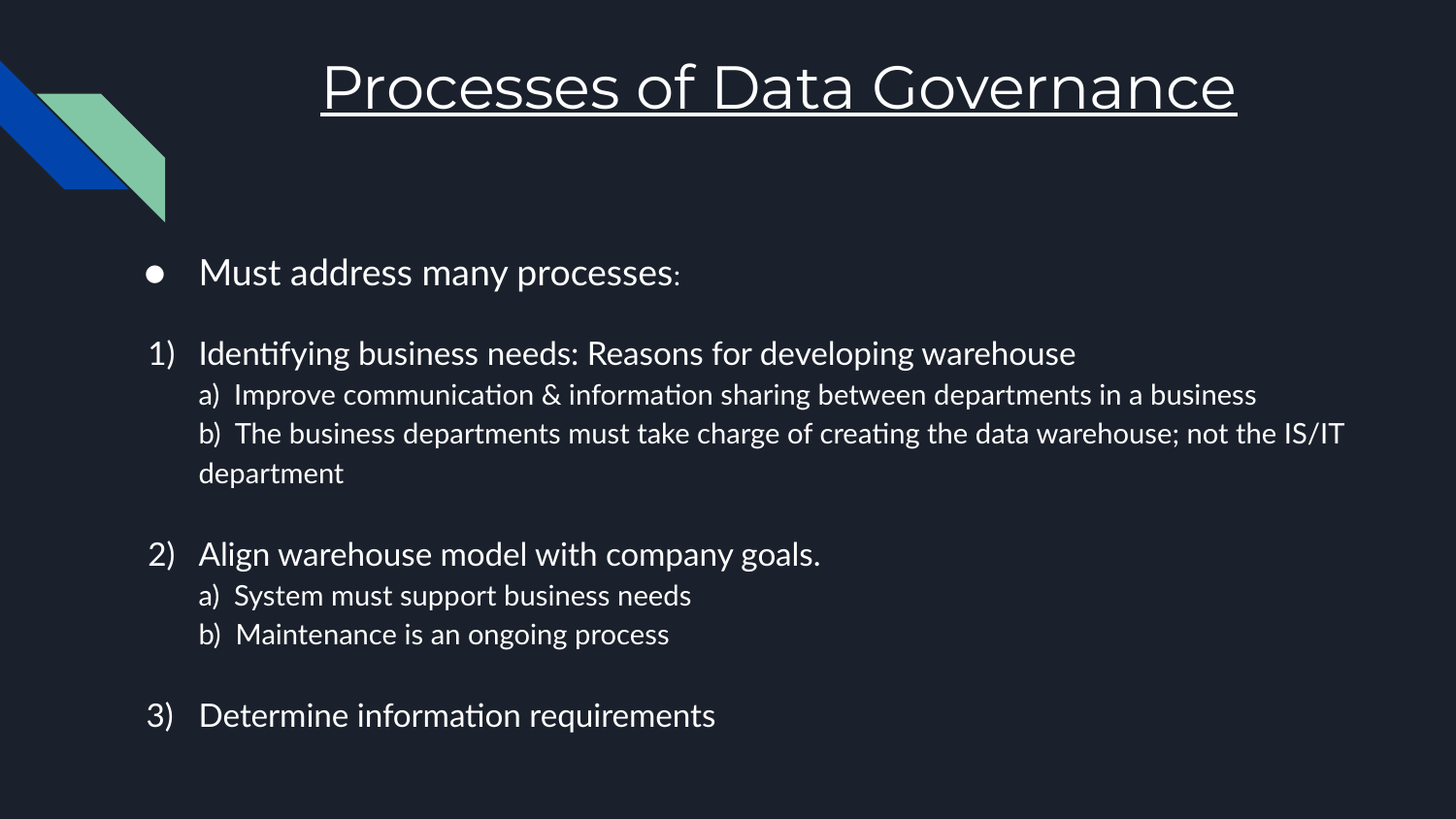

# Processes of Data Governance
Must address many processes:
Identifying business needs: Reasons for developing warehouse
a)  Improve communication & information sharing between departments in a business
b)  The business departments must take charge of creating the data warehouse; not the IS/IT department
Align warehouse model with company goals.
a)  System must support business needs
b)  Maintenance is an ongoing process
Determine information requirements